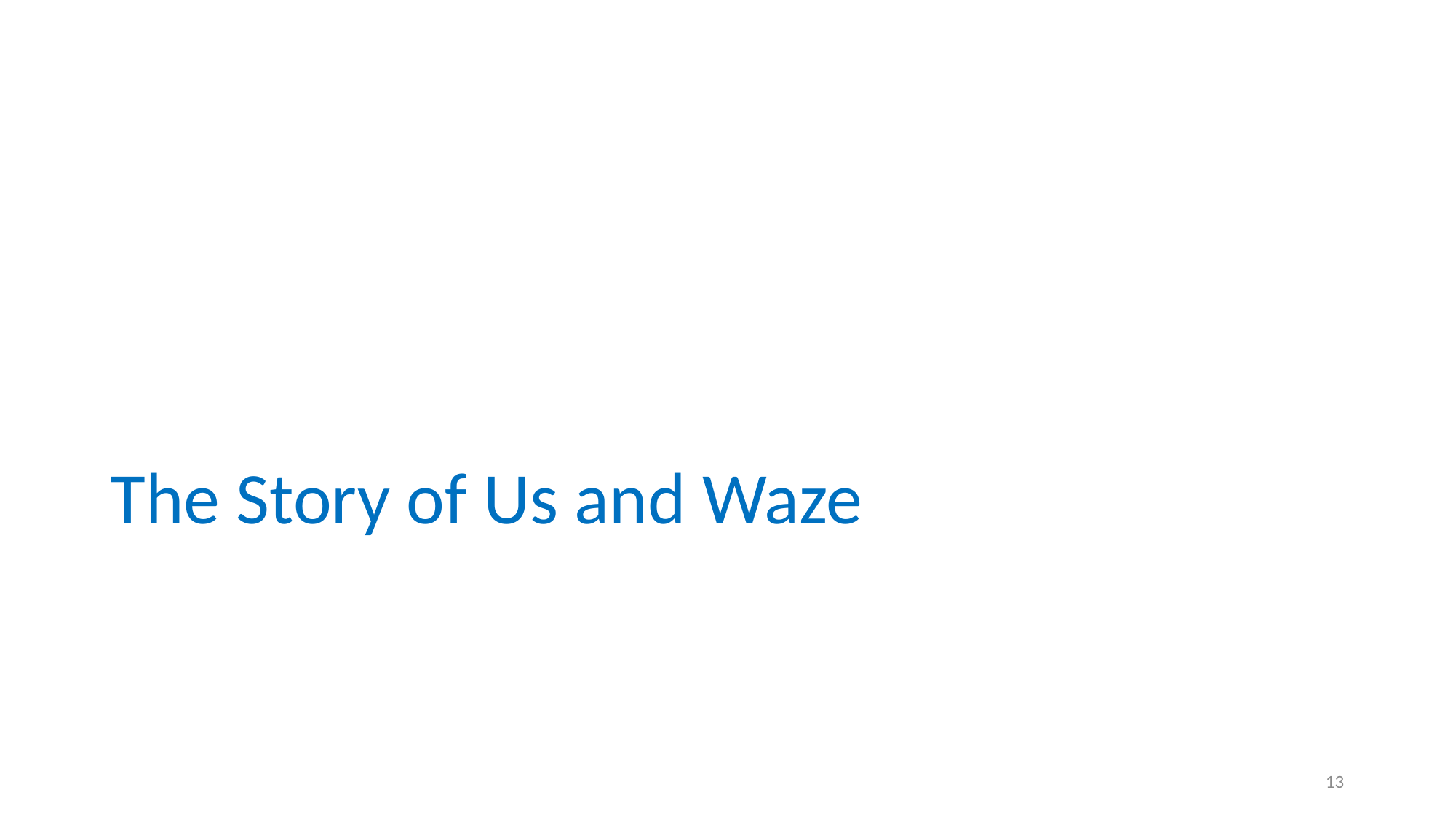

# The Story of Us and Waze

13